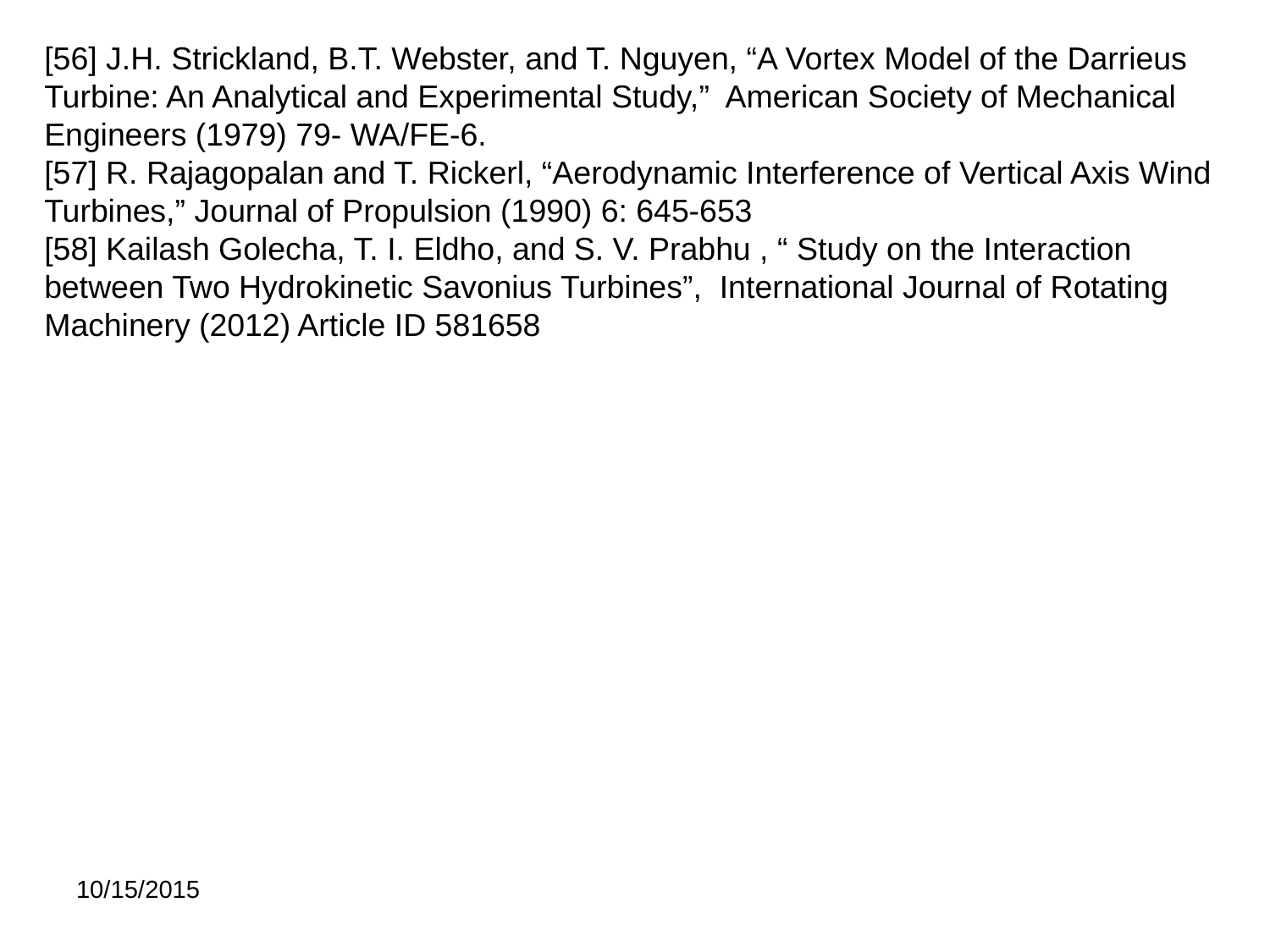

[56] J.H. Strickland, B.T. Webster, and T. Nguyen, “A Vortex Model of the Darrieus Turbine: An Analytical and Experimental Study,”  American Society of Mechanical Engineers (1979) 79- WA/FE-6.
[57] R. Rajagopalan and T. Rickerl, “Aerodynamic Interference of Vertical Axis Wind Turbines,” Journal of Propulsion (1990) 6: 645-653
[58] Kailash Golecha, T. I. Eldho, and S. V. Prabhu , “ Study on the Interaction between Two Hydrokinetic Savonius Turbines”,  International Journal of Rotating Machinery (2012) Article ID 581658

10/15/2015
59